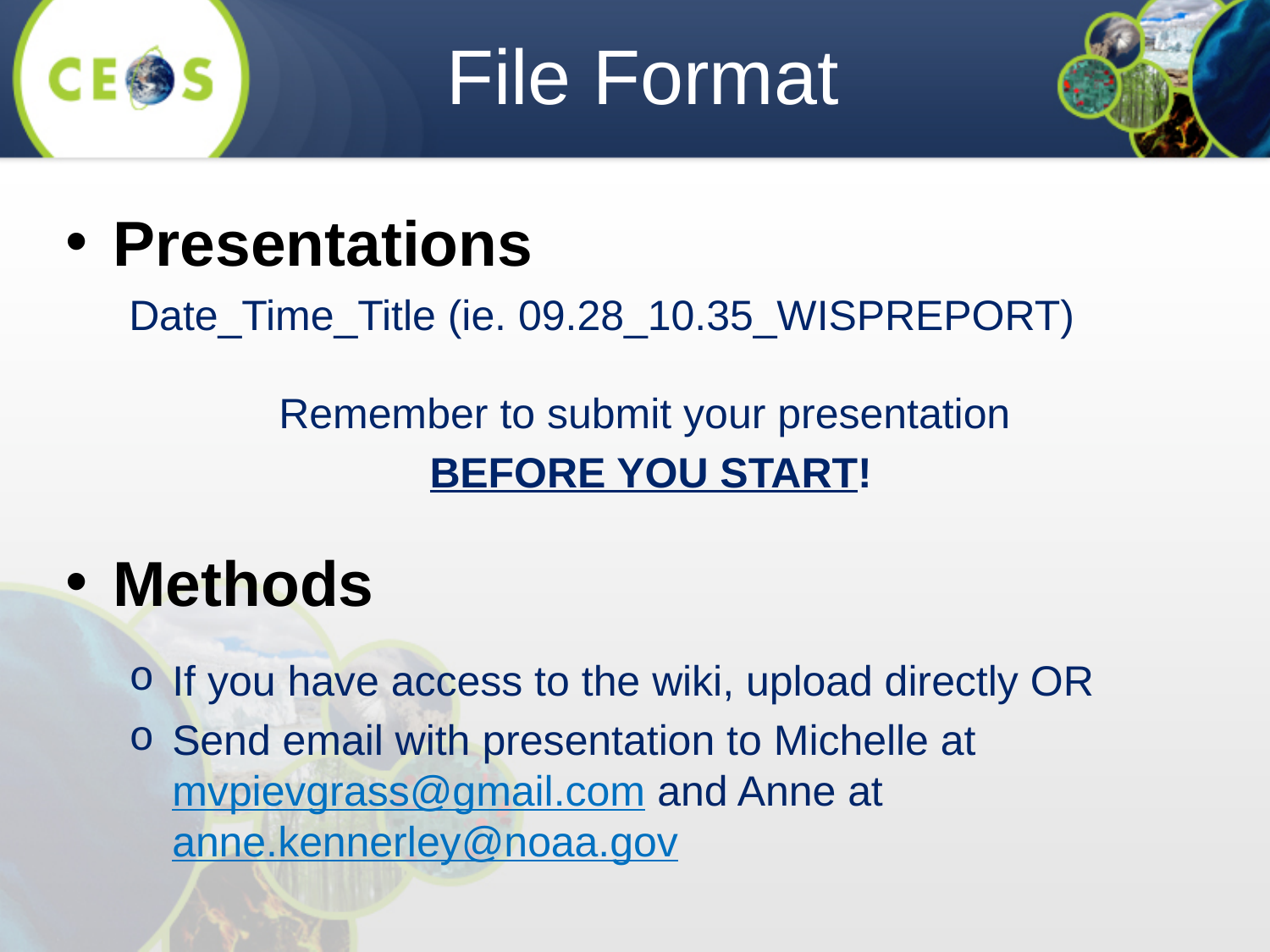

File Format
Presentations
Date_Time_Title (ie. 09.28_10.35_WISPREPORT)

Remember to submit your presentation
BEFORE YOU START!
Methods
If you have access to the wiki, upload directly OR
Send email with presentation to Michelle at mvpievgrass@gmail.com and Anne at anne.kennerley@noaa.gov